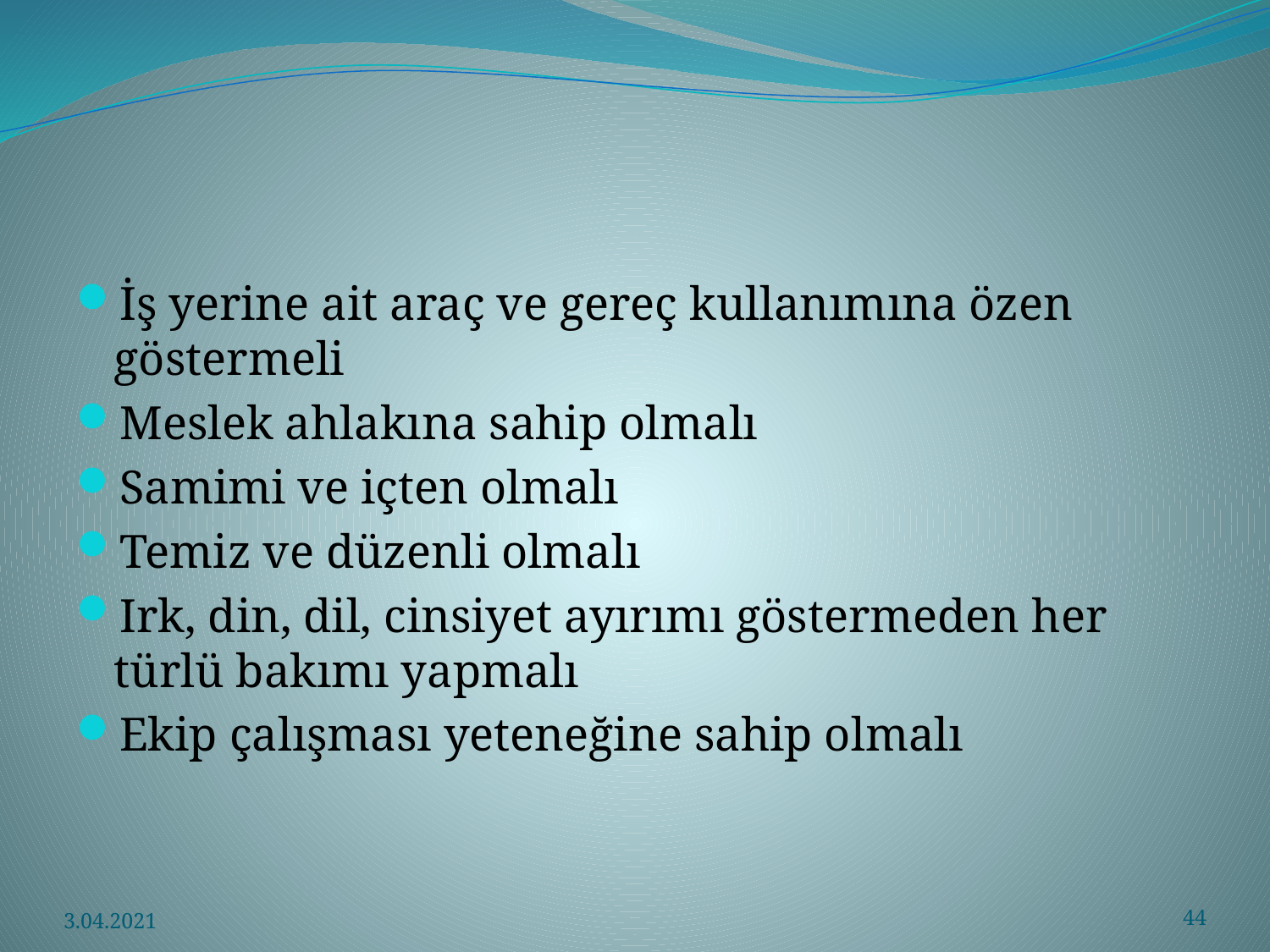

#
İş yerine ait araç ve gereç kullanımına özen göstermeli
Meslek ahlakına sahip olmalı
Samimi ve içten olmalı
Temiz ve düzenli olmalı
Irk, din, dil, cinsiyet ayırımı göstermeden her türlü bakımı yapmalı
Ekip çalışması yeteneğine sahip olmalı
3.04.2021
44